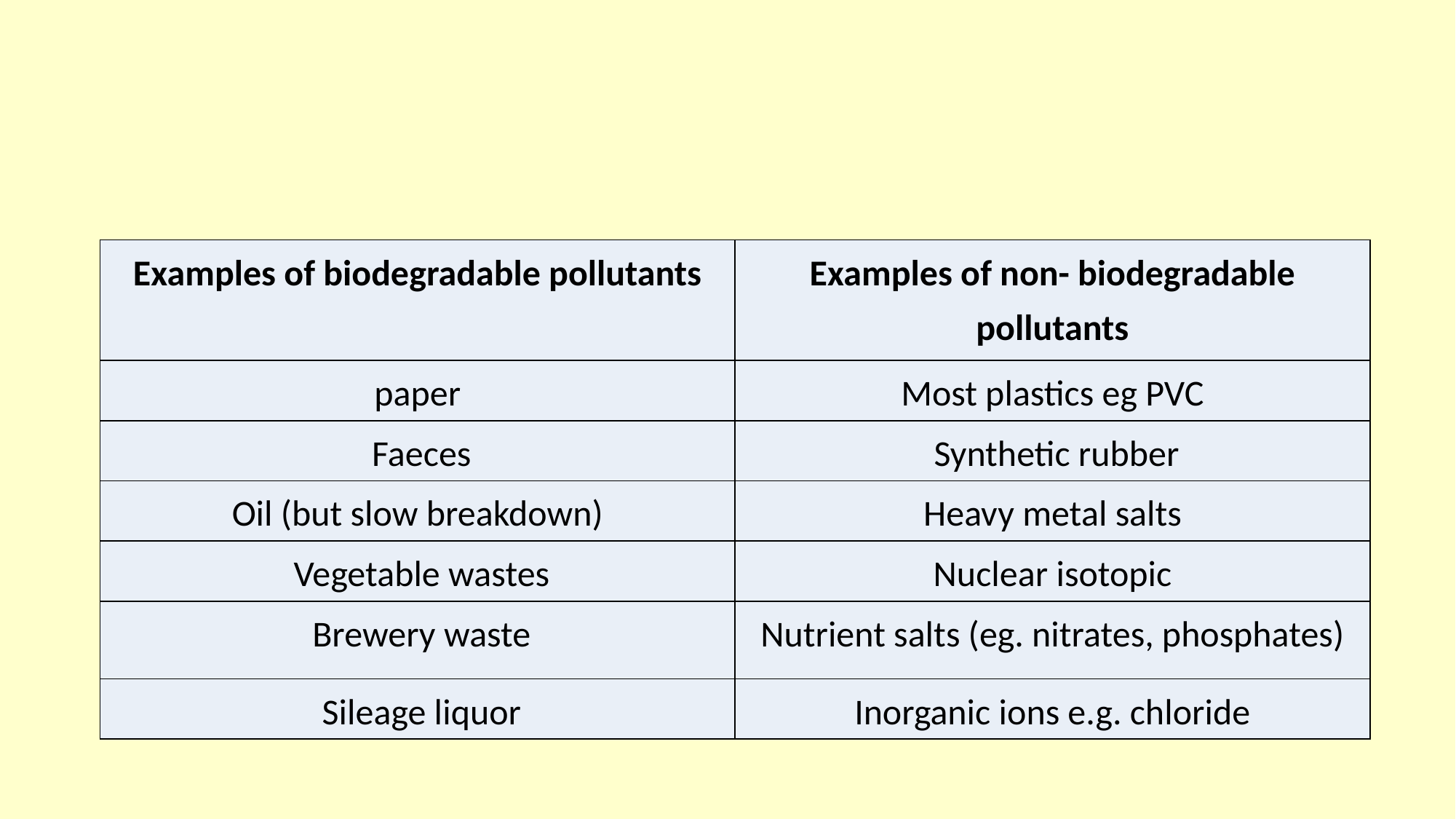

#
| Examples of biodegradable pollutants | Examples of non- biodegradable pollutants |
| --- | --- |
| paper | Most plastics eg PVC |
| Faeces | Synthetic rubber |
| Oil (but slow breakdown) | Heavy metal salts |
| Vegetable wastes | Nuclear isotopic |
| Brewery waste | Nutrient salts (eg. nitrates, phosphates) |
| Sileage liquor | Inorganic ions e.g. chloride |